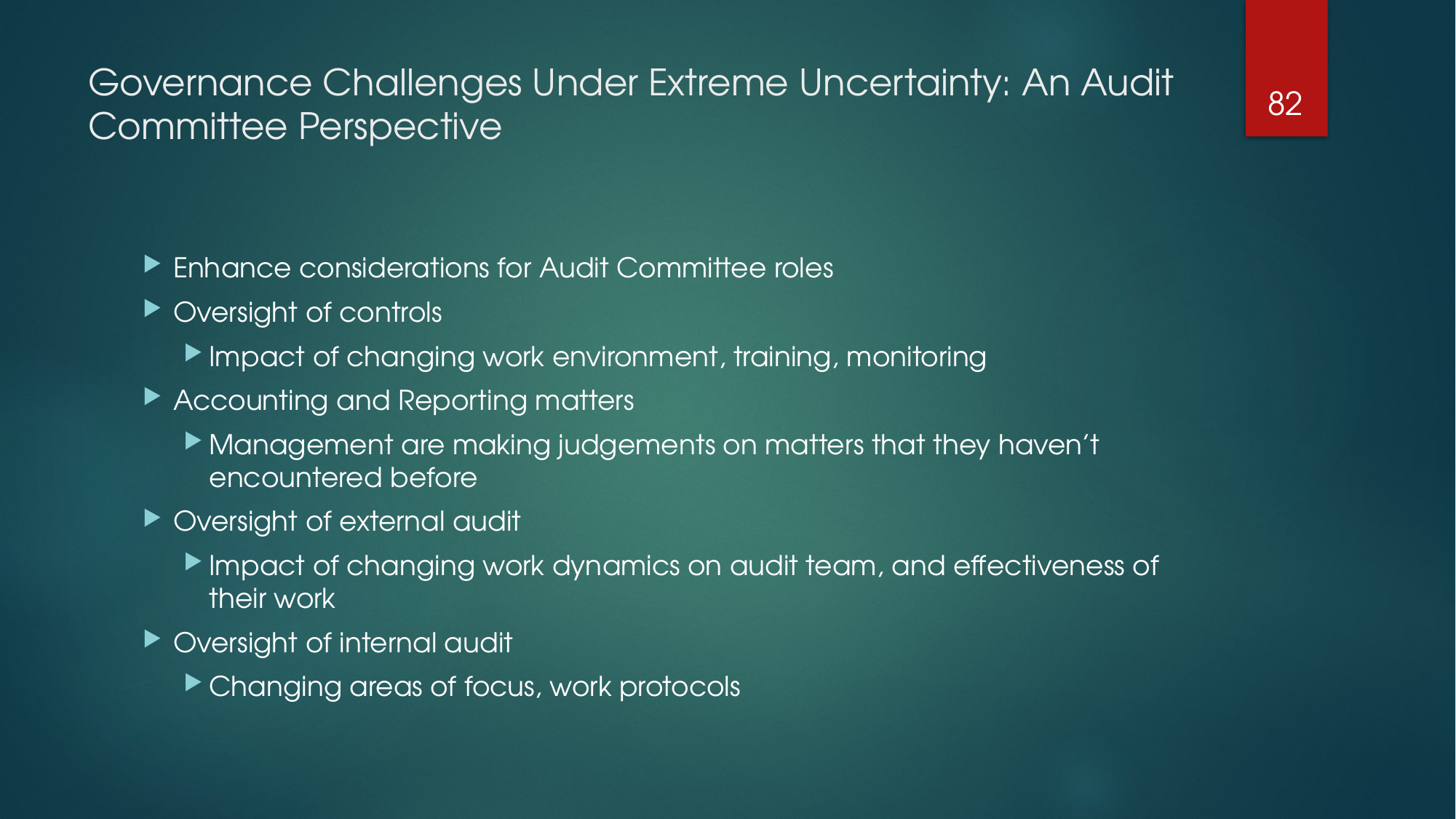

82
# Governance Challenges Under Extreme Uncertainty: An Audit Committee Perspective
Enhance considerations for Audit Committee roles
Oversight of controls
Impact of changing work environment, training, monitoring
Accounting and Reporting matters
Management are making judgements on matters that they haven’t encountered before
Oversight of external audit
Impact of changing work dynamics on audit team, and effectiveness of their work
Oversight of internal audit
Changing areas of focus, work protocols